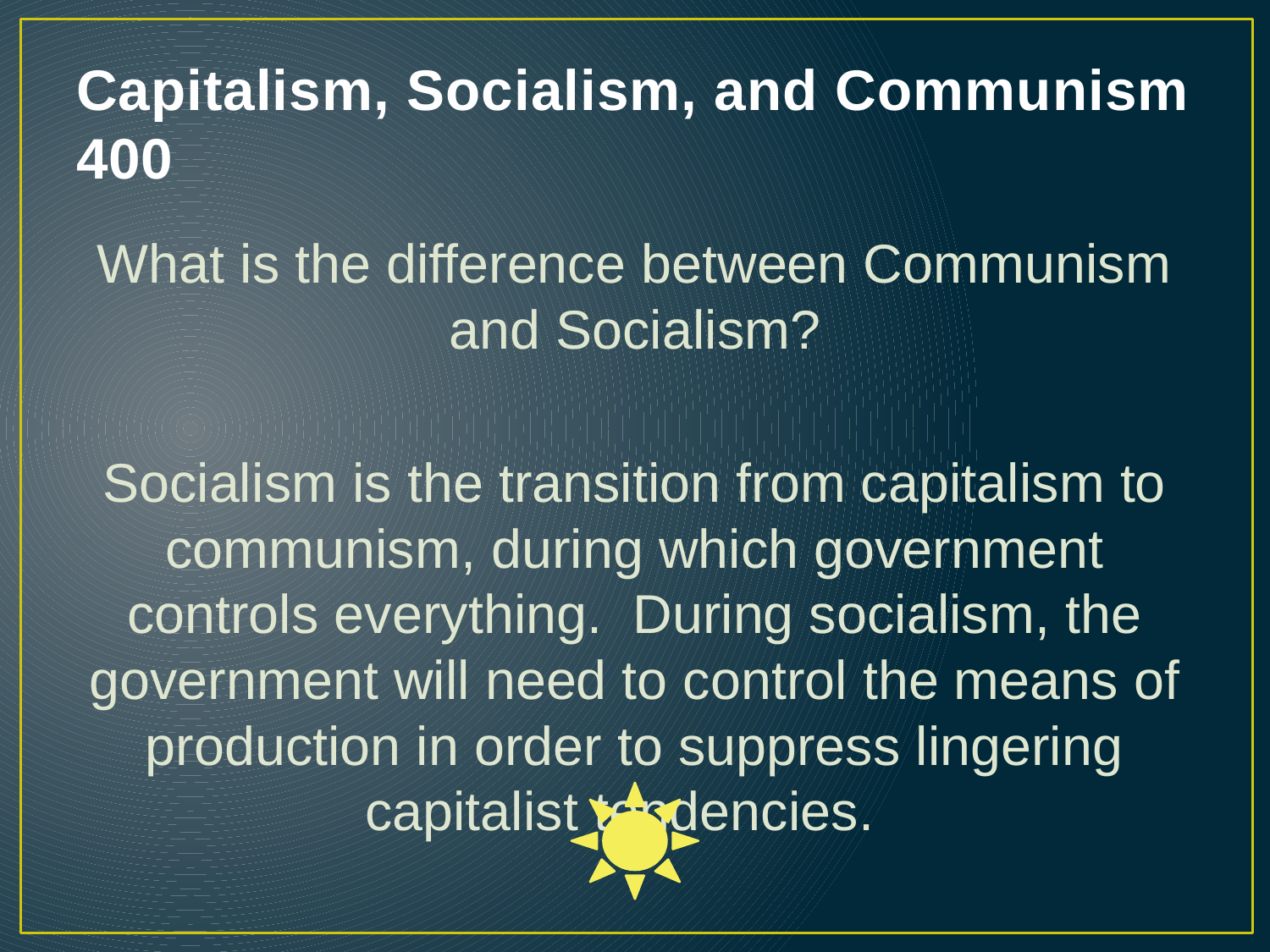

# Capitalism, Socialism, and Communism 400
What is the difference between Communism and Socialism?

Socialism is the transition from capitalism to communism, during which government controls everything.  During socialism, the government will need to control the means of production in order to suppress lingering capitalist tendencies.